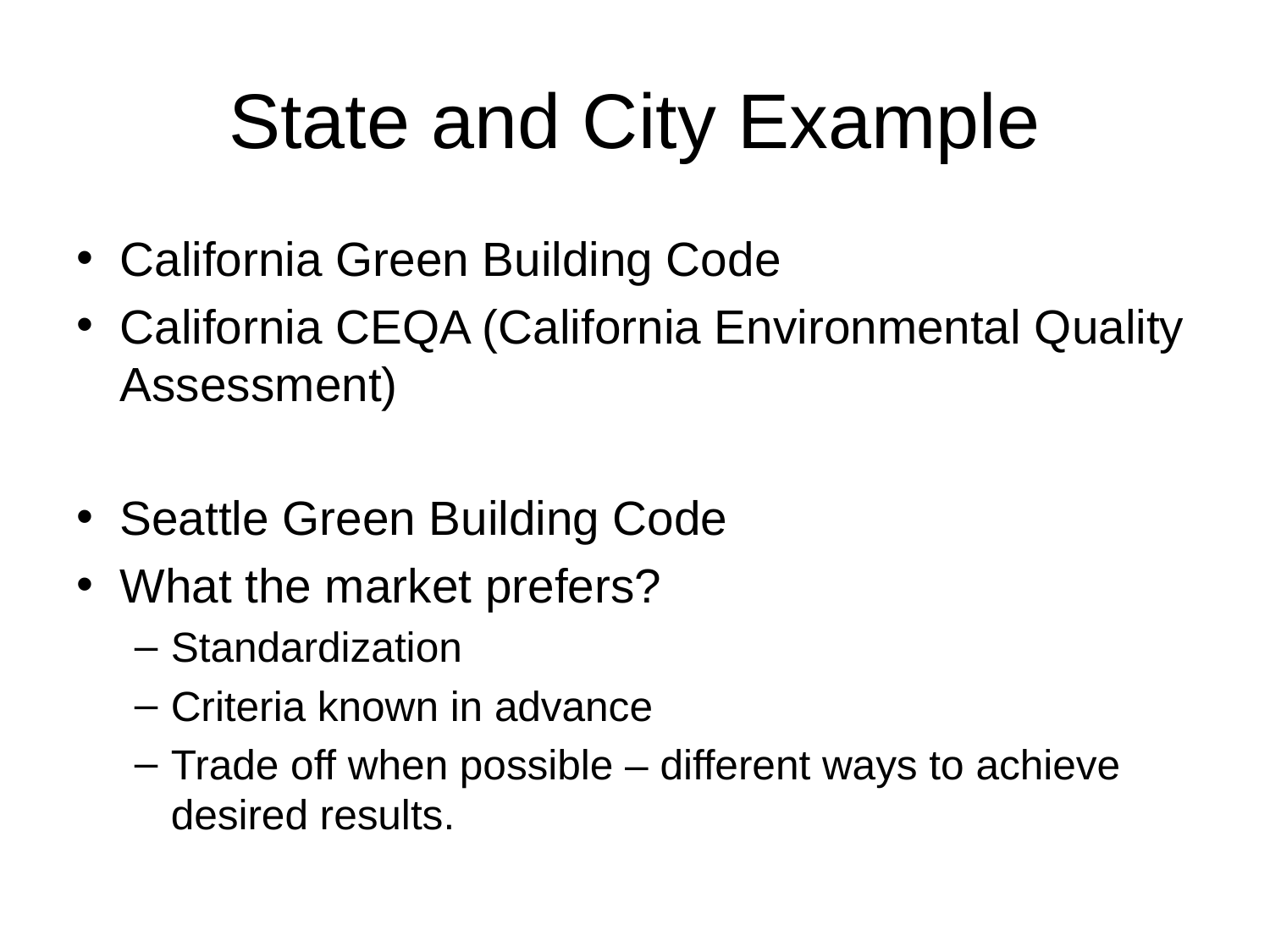

# State and City Example
California Green Building Code
California CEQA (California Environmental Quality Assessment)

Seattle Green Building Code
What the market prefers?
Standardization
Criteria known in advance
Trade off when possible – different ways to achieve desired results.